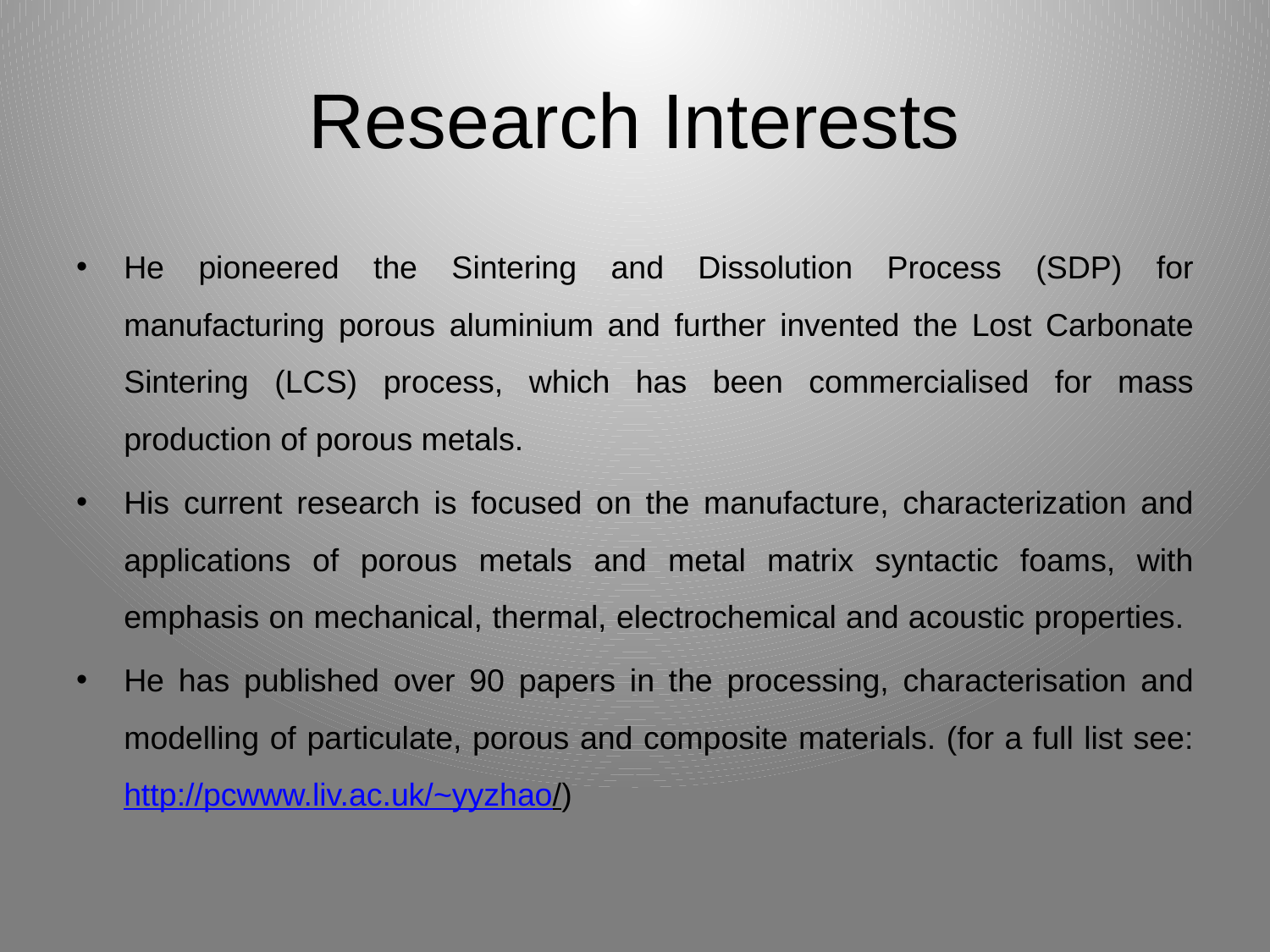

# Research Interests
He pioneered the Sintering and Dissolution Process (SDP) for manufacturing porous aluminium and further invented the Lost Carbonate Sintering (LCS) process, which has been commercialised for mass production of porous metals.
His current research is focused on the manufacture, characterization and applications of porous metals and metal matrix syntactic foams, with emphasis on mechanical, thermal, electrochemical and acoustic properties.
He has published over 90 papers in the processing, characterisation and modelling of particulate, porous and composite materials. (for a full list see: http://pcwww.liv.ac.uk/~yyzhao/)